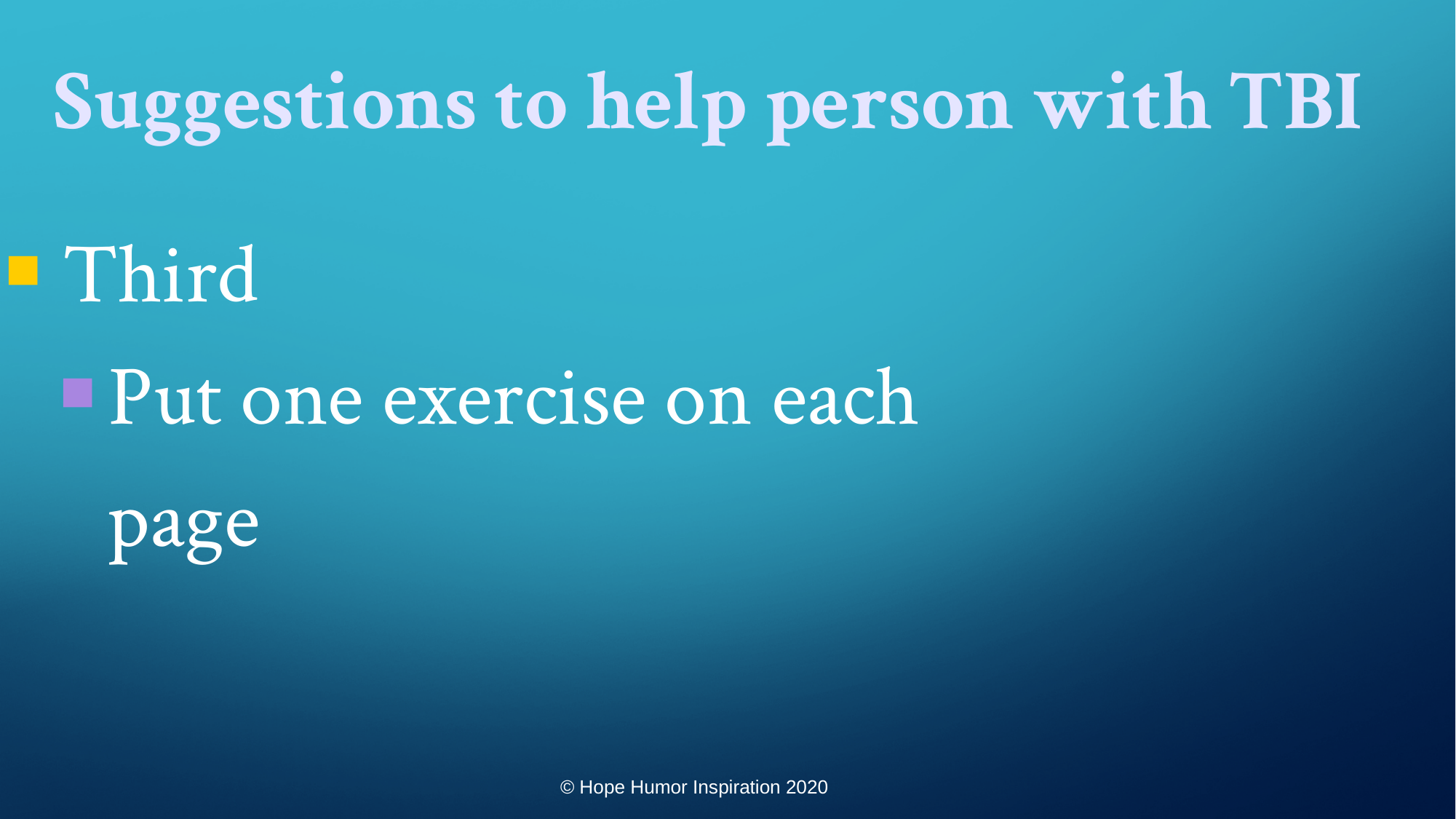

Suggestions to help person with TBI
Third
Put one exercise on each page
© Hope Humor Inspiration 2020